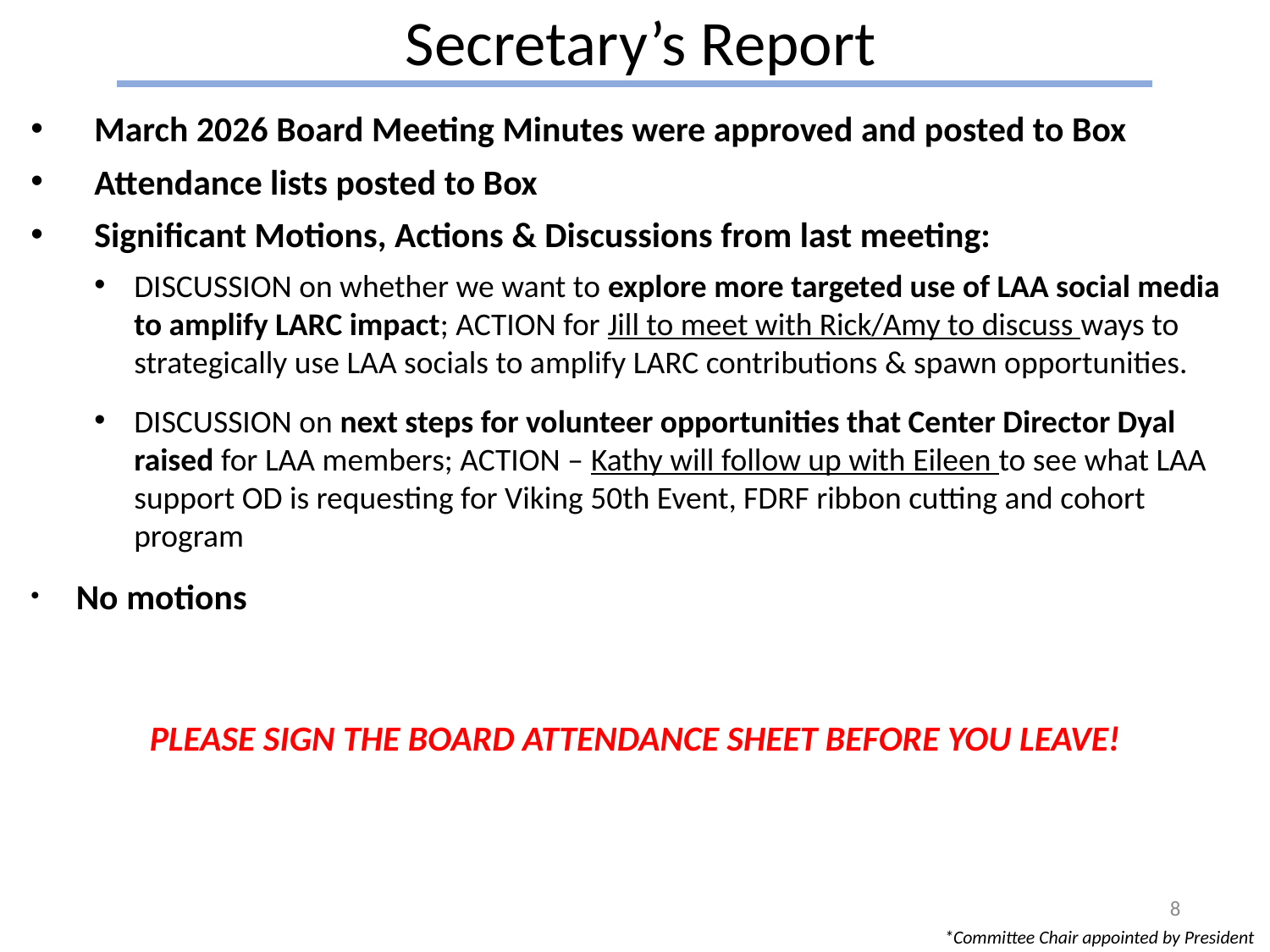

Secretary’s Report

March 2026 Board Meeting Minutes were approved and posted to Box
Attendance lists posted to Box
Significant Motions, Actions & Discussions from last meeting:
DISCUSSION on whether we want to explore more targeted use of LAA social media to amplify LARC impact; ACTION for Jill to meet with Rick/Amy to discuss ways to strategically use LAA socials to amplify LARC contributions & spawn opportunities.
DISCUSSION on next steps for volunteer opportunities that Center Director Dyal raised for LAA members; ACTION – Kathy will follow up with Eileen to see what LAA support OD is requesting for Viking 50th Event, FDRF ribbon cutting and cohort program
 No motions

PLEASE SIGN THE BOARD ATTENDANCE SHEET BEFORE YOU LEAVE!
8
*Committee Chair appointed by President